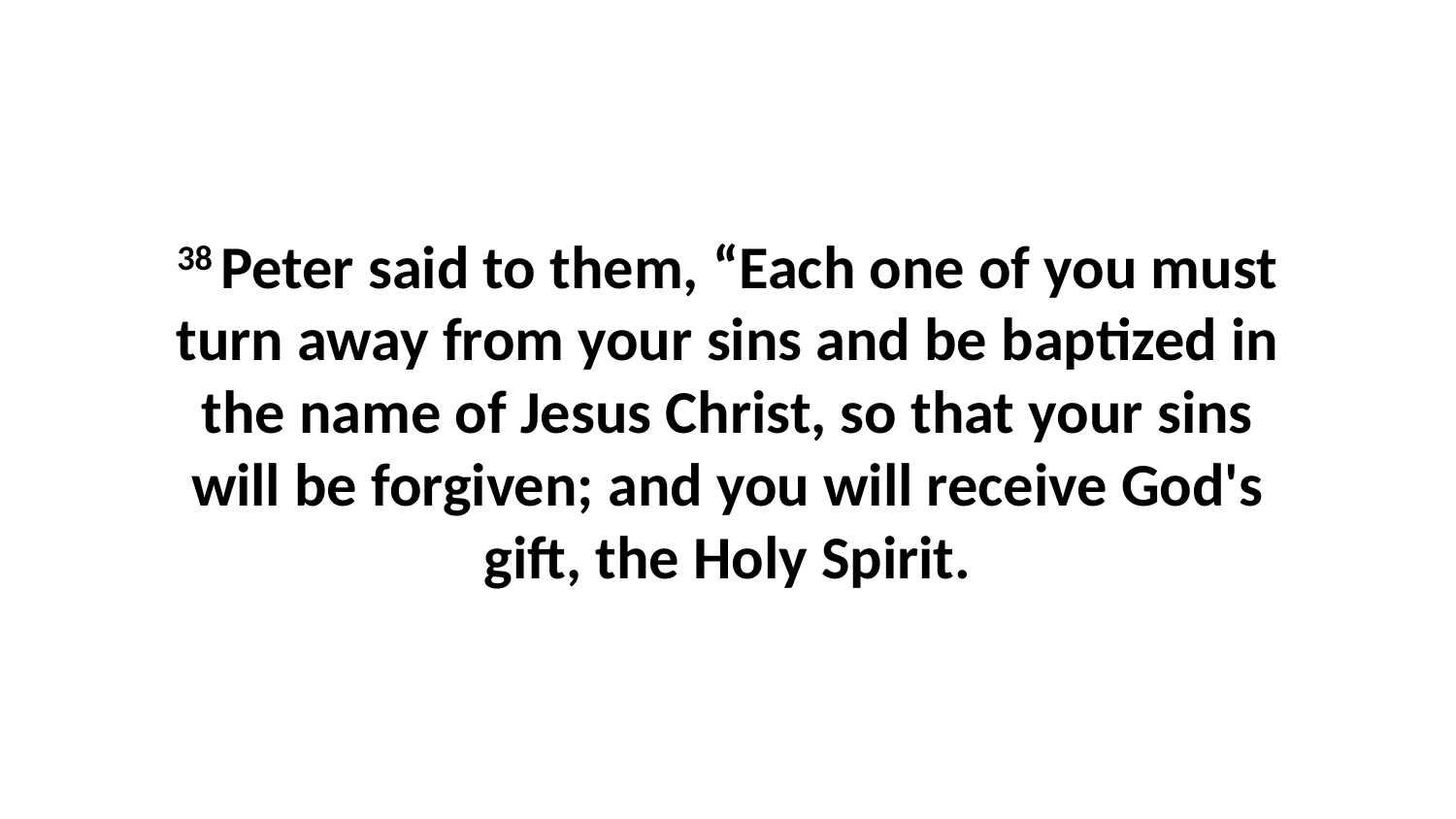

38 Peter said to them, “Each one of you must turn away from your sins and be baptized in the name of Jesus Christ, so that your sins will be forgiven; and you will receive God's gift, the Holy Spirit.